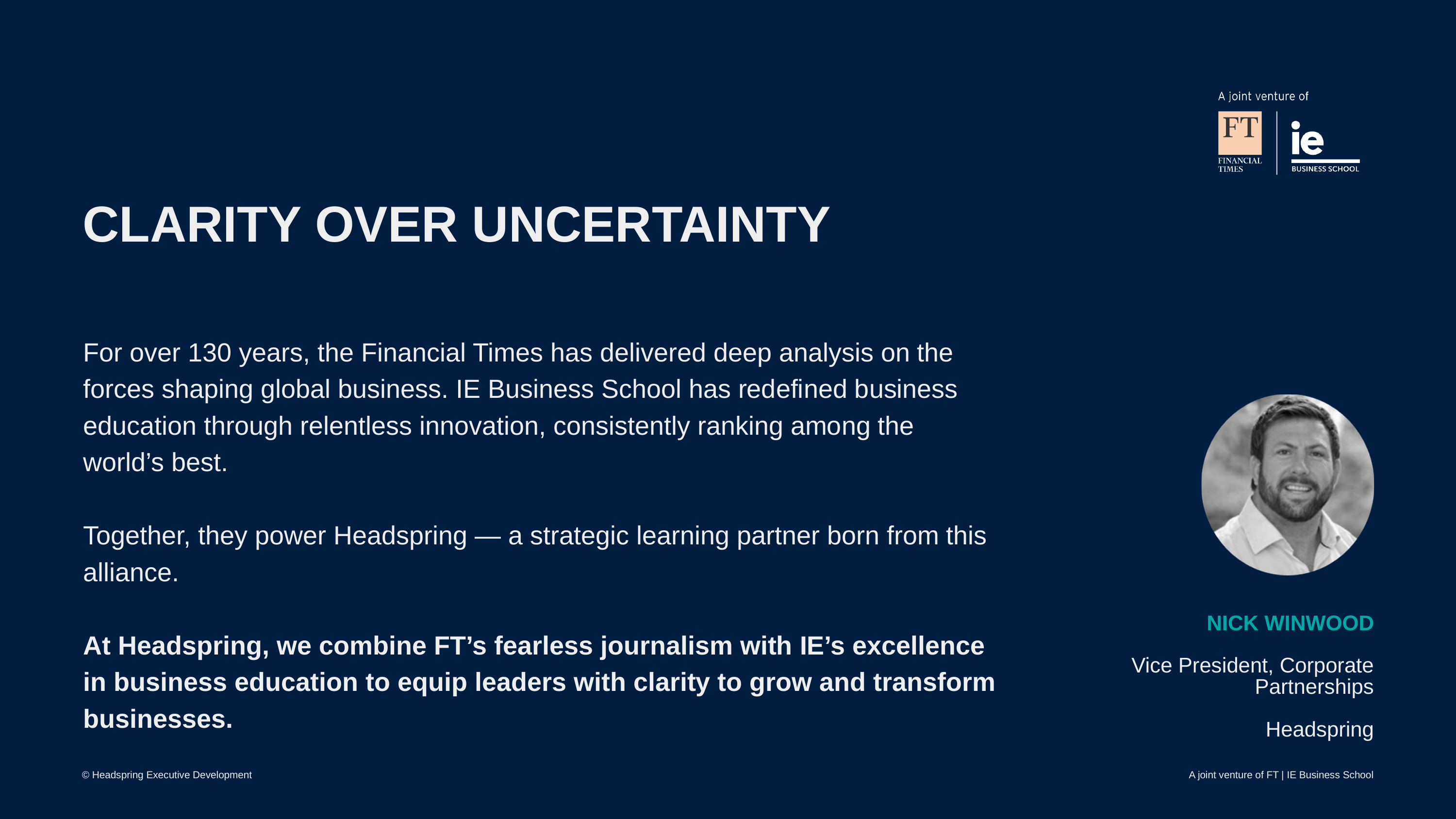

CLARITY OVER UNCERTAINTY​
For over 130 years, the Financial Times has delivered deep analysis on the forces shaping global business. IE Business School has redefined business education through relentless innovation, consistently ranking among the world’s best.
​
Together, they power Headspring — a strategic learning partner born from this alliance.​

At Headspring, we combine FT’s fearless journalism with IE’s excellence in business education to equip leaders with clarity to grow and transform businesses.

NICK WINWOOD​
​
Vice President, Corporate Partnerships​
​
Headspring

© Headspring Executive Development
A joint venture of FT | IE Business School